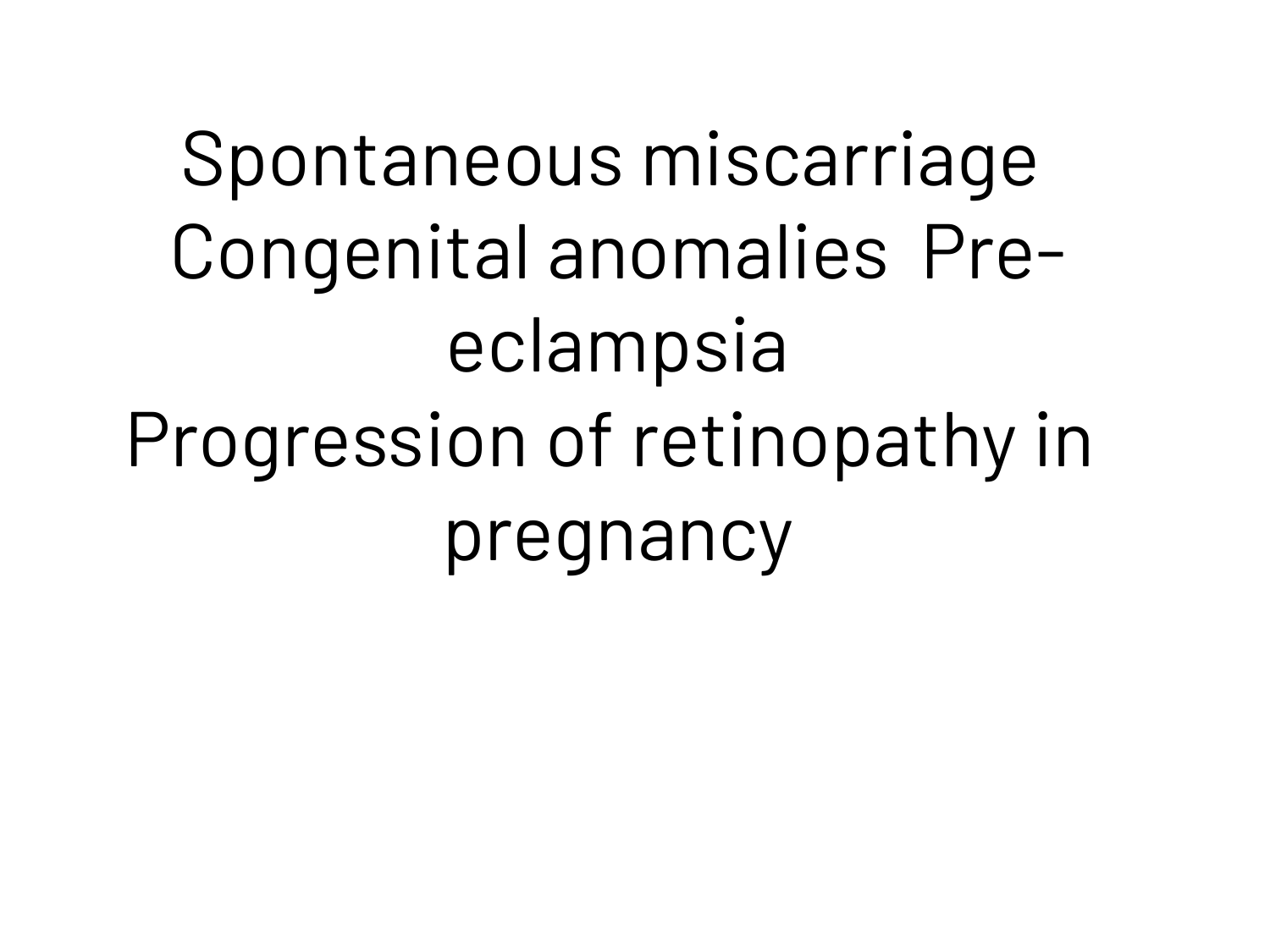

# Spontaneous miscarriage  Congenital anomalies  Pre-eclampsia
Progression of retinopathy in  pregnancy